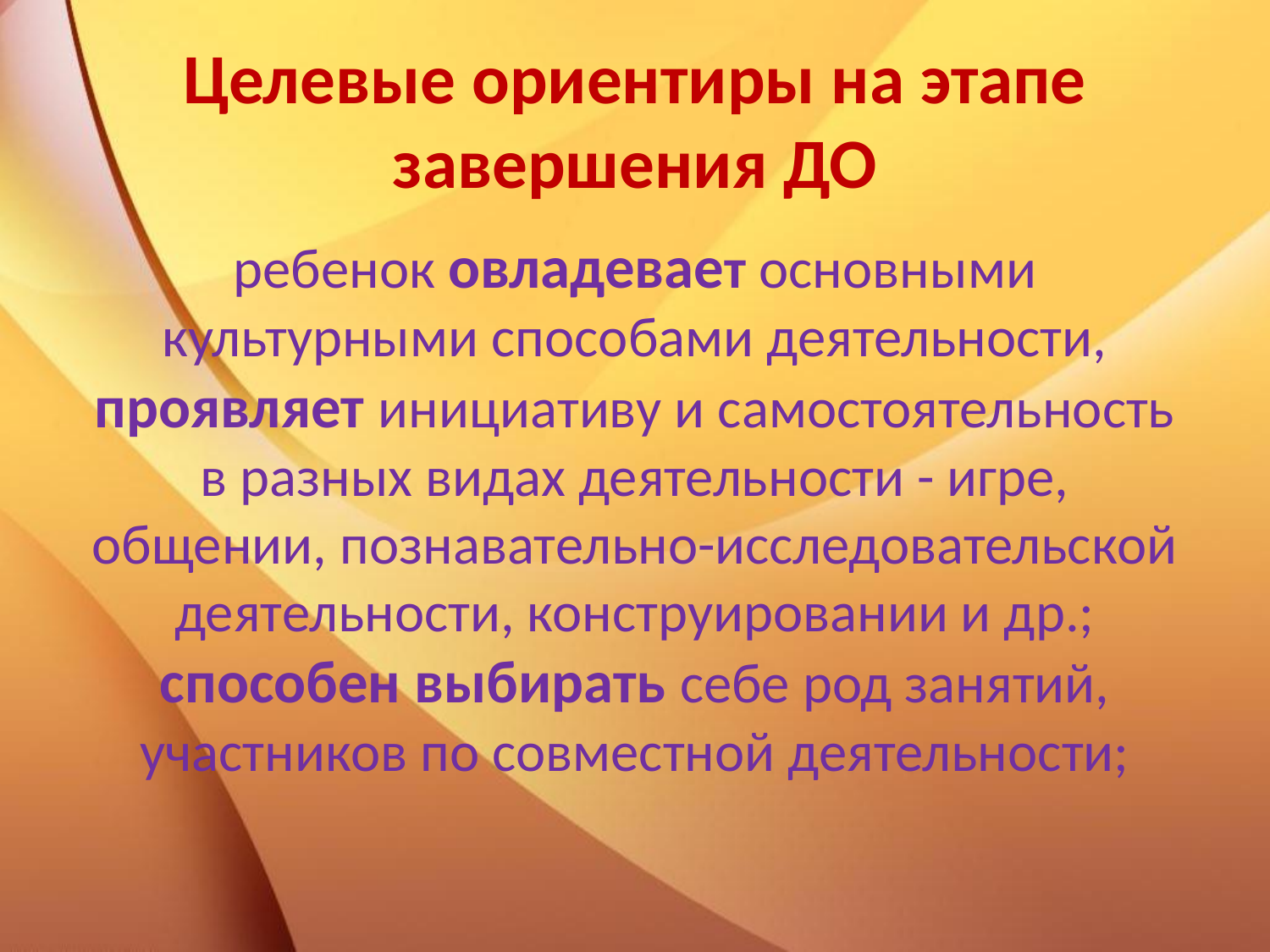

# Целевые ориентиры на этапе завершения ДО
ребенок овладевает основными культурными способами деятельности, проявляет инициативу и самостоятельность в разных видах деятельности - игре, общении, познавательно-исследовательской деятельности, конструировании и др.; способен выбирать себе род занятий, участников по совместной деятельности;